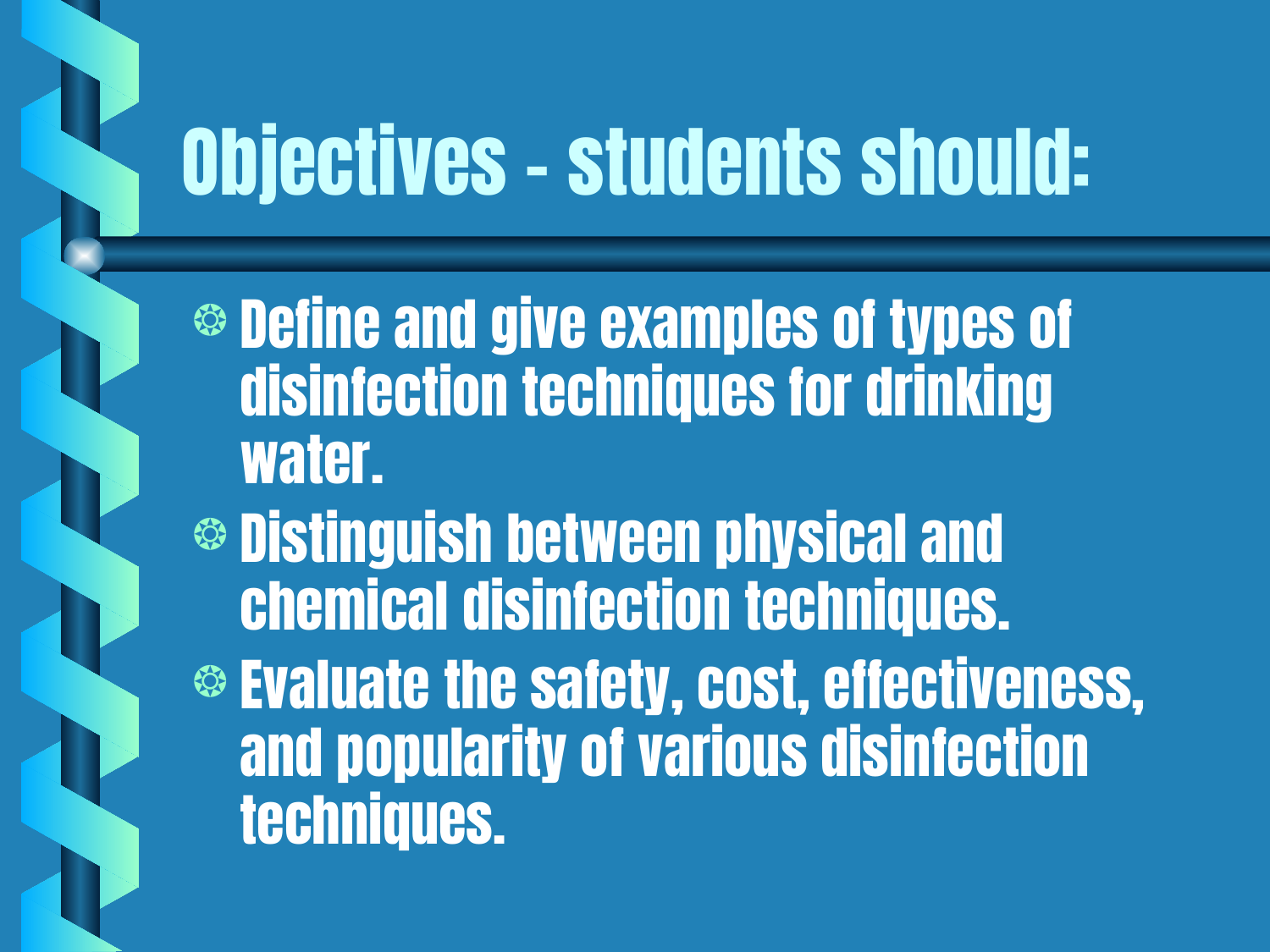

# Objectives - students should:
Define and give examples of types of disinfection techniques for drinking water.
Distinguish between physical and chemical disinfection techniques.
Evaluate the safety, cost, effectiveness, and popularity of various disinfection techniques.